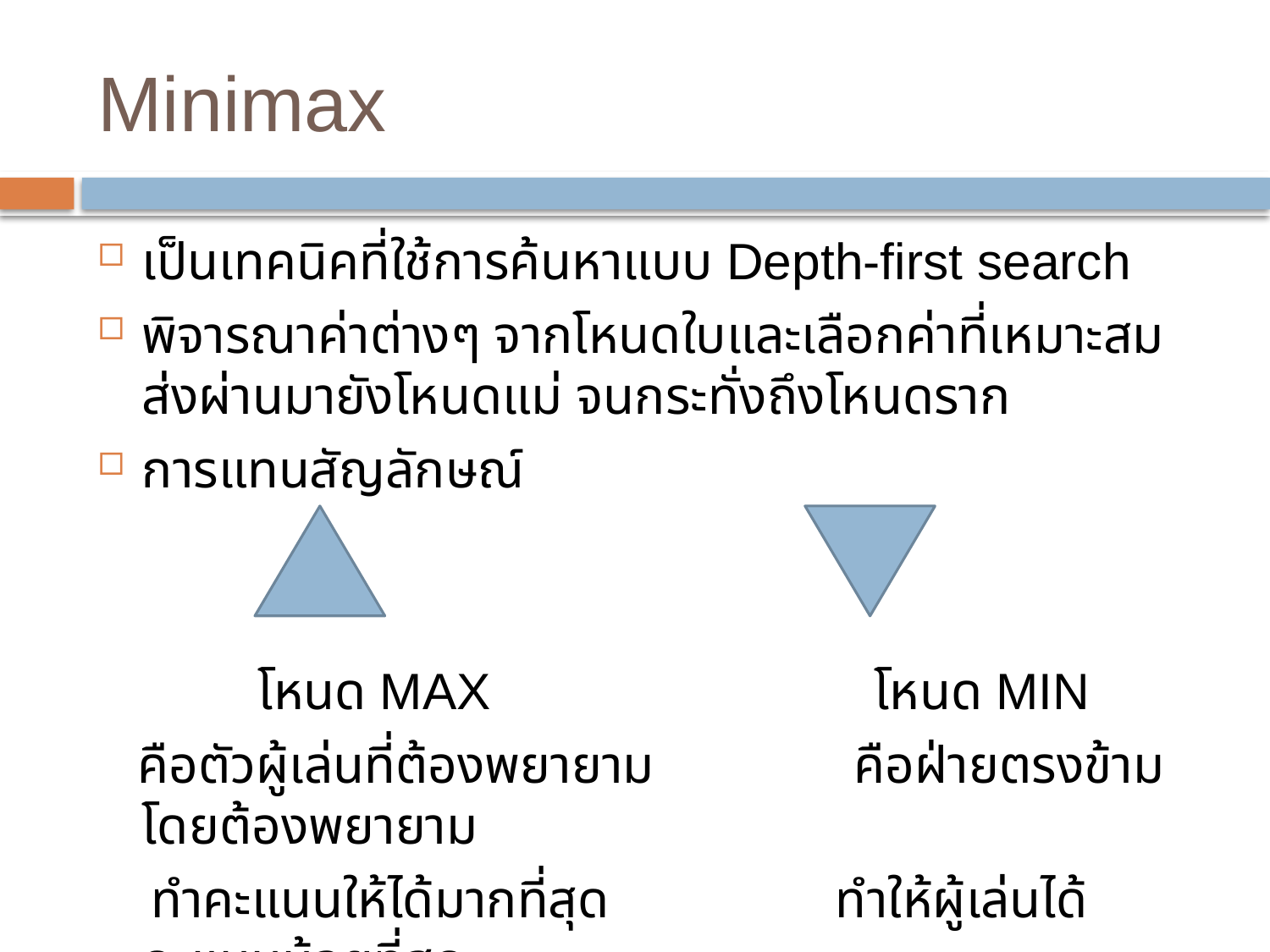

# Minimax
เป็นเทคนิคที่ใช้การค้นหาแบบ Depth-first search
พิจารณาค่าต่างๆ จากโหนดใบและเลือกค่าที่เหมาะสมส่งผ่านมายังโหนดแม่ จนกระทั่งถึงโหนดราก
การแทนสัญลักษณ์

            โหนด MAX                           โหนด MIN
   คือตัวผู้เล่นที่ต้องพยายาม               คือฝ่ายตรงข้ามโดยต้องพยายาม
    ทำคะแนนให้ได้มากที่สุด                 ทำให้ผู้เล่นได้คะแนนน้อยที่สุด